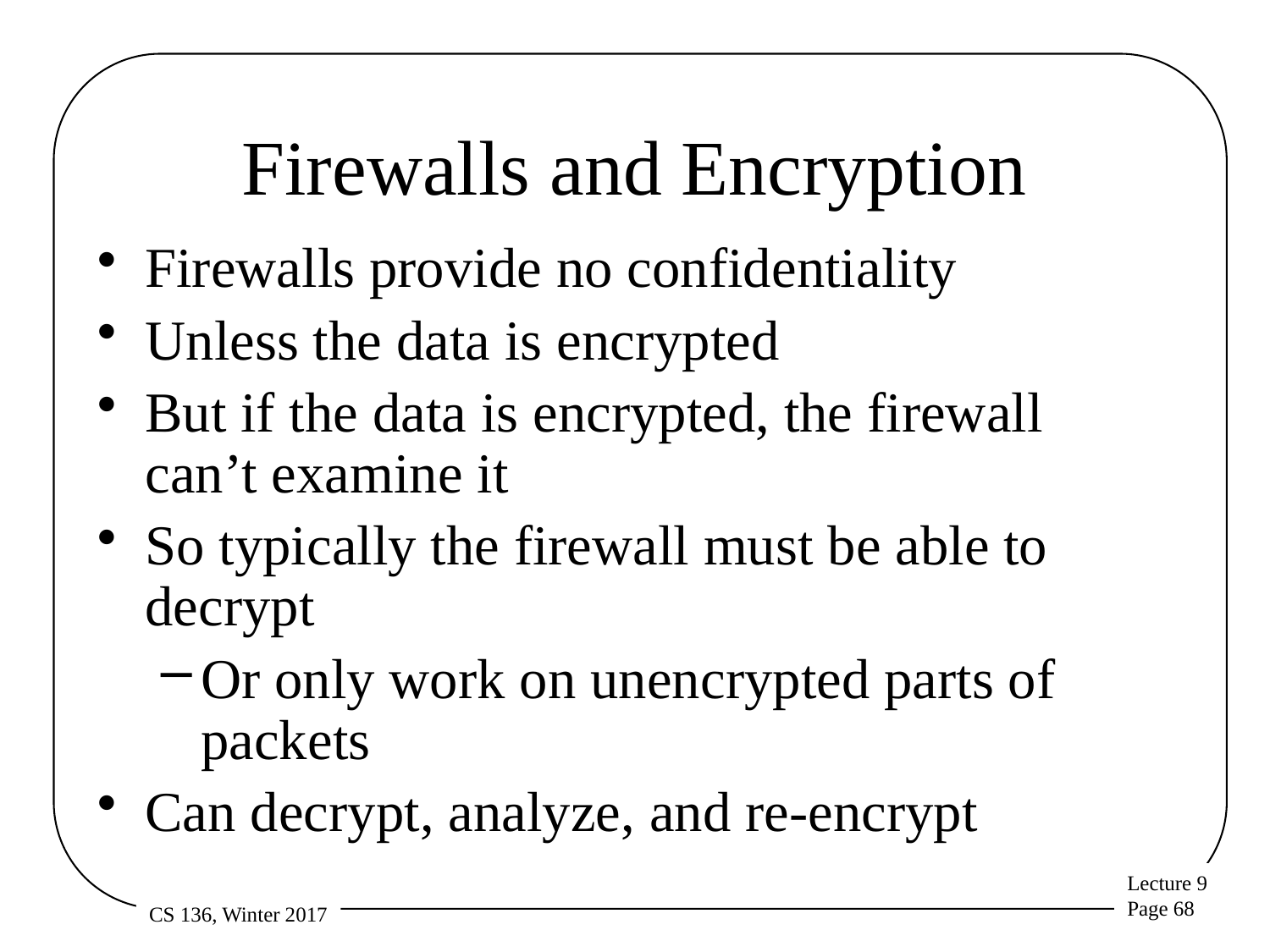

# Firewalls and Encryption
Firewalls provide no confidentiality
Unless the data is encrypted
But if the data is encrypted, the firewall can’t examine it
So typically the firewall must be able to decrypt
Or only work on unencrypted parts of packets
Can decrypt, analyze, and re-encrypt